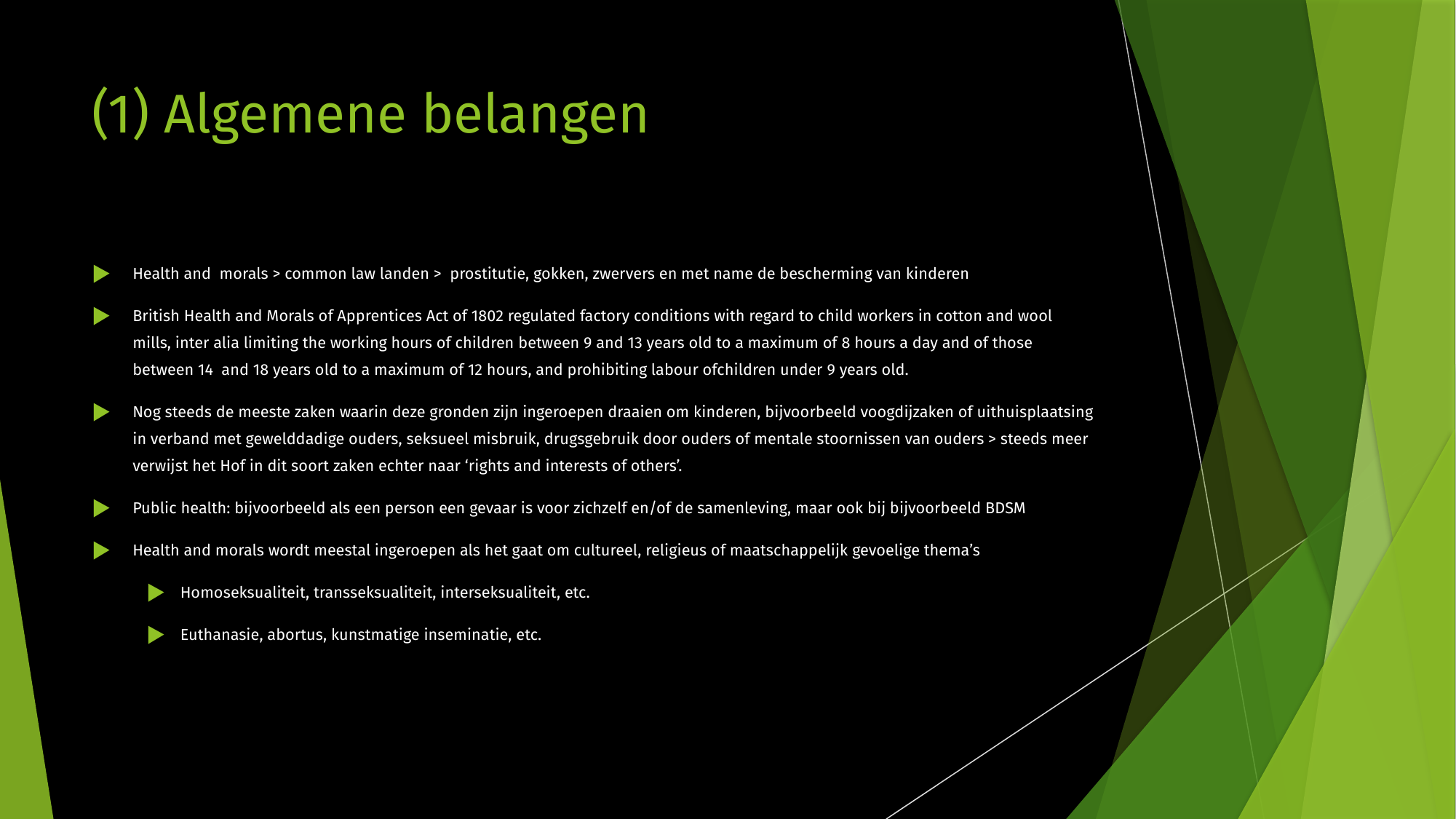

# (1) Algemene belangen
Health and  morals > common law landen >  prostitutie, gokken, zwervers en met name de bescherming van kinderen
British Health and Morals of Apprentices Act of 1802 regulated factory conditions with regard to child workers in cotton and wool mills, inter alia limiting the working hours of children between 9 and 13 years old to a maximum of 8 hours a day and of those between 14  and 18 years old to a maximum of 12 hours, and prohibiting labour ofchildren under 9 years old.
Nog steeds de meeste zaken waarin deze gronden zijn ingeroepen draaien om kinderen, bijvoorbeeld voogdijzaken of uithuisplaatsing in verband met gewelddadige ouders, seksueel misbruik, drugsgebruik door ouders of mentale stoornissen van ouders > steeds meer verwijst het Hof in dit soort zaken echter naar ‘rights and interests of others’.
Public health: bijvoorbeeld als een person een gevaar is voor zichzelf en/of de samenleving, maar ook bij bijvoorbeeld BDSM
Health and morals wordt meestal ingeroepen als het gaat om cultureel, religieus of maatschappelijk gevoelige thema’s
Homoseksualiteit, transseksualiteit, interseksualiteit, etc.
Euthanasie, abortus, kunstmatige inseminatie, etc.